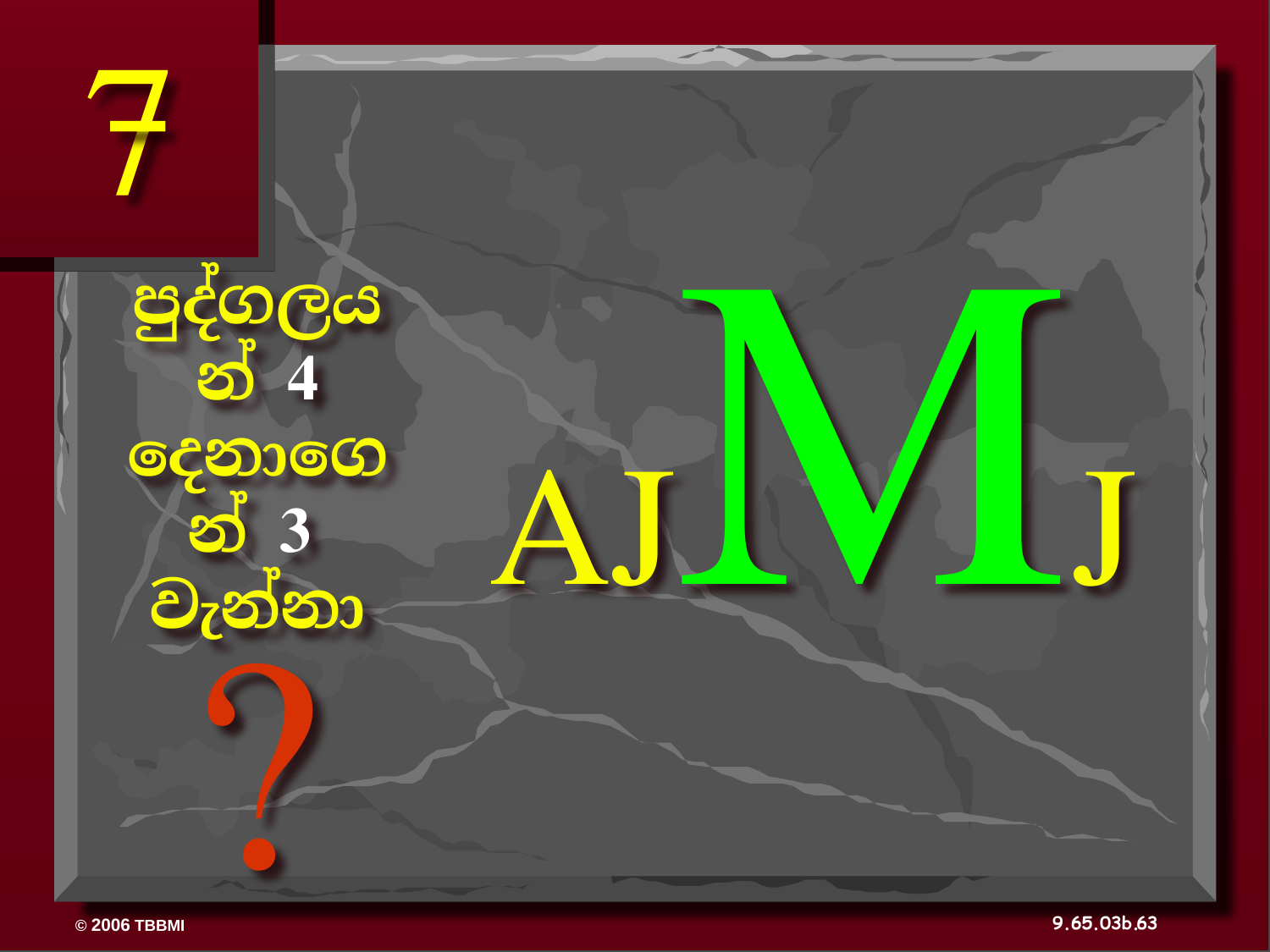

7

AJMJ
?
පුද්ගලයන් 4
දෙනාගෙන් 3
වැන්නා

63